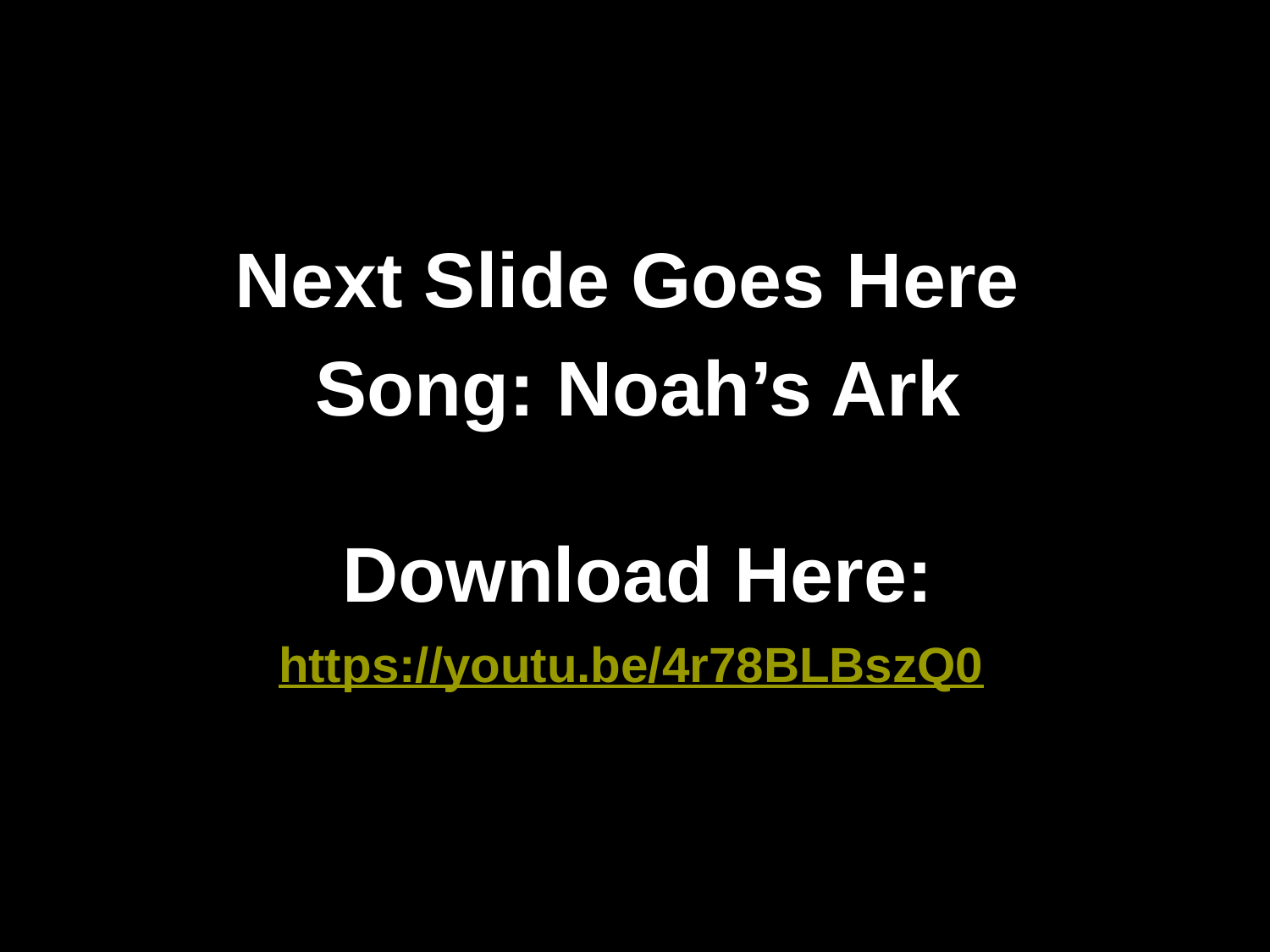

Next Slide Goes Here
Song: Noah’s Ark
Download Here:
https://youtu.be/4r78BLBszQ0